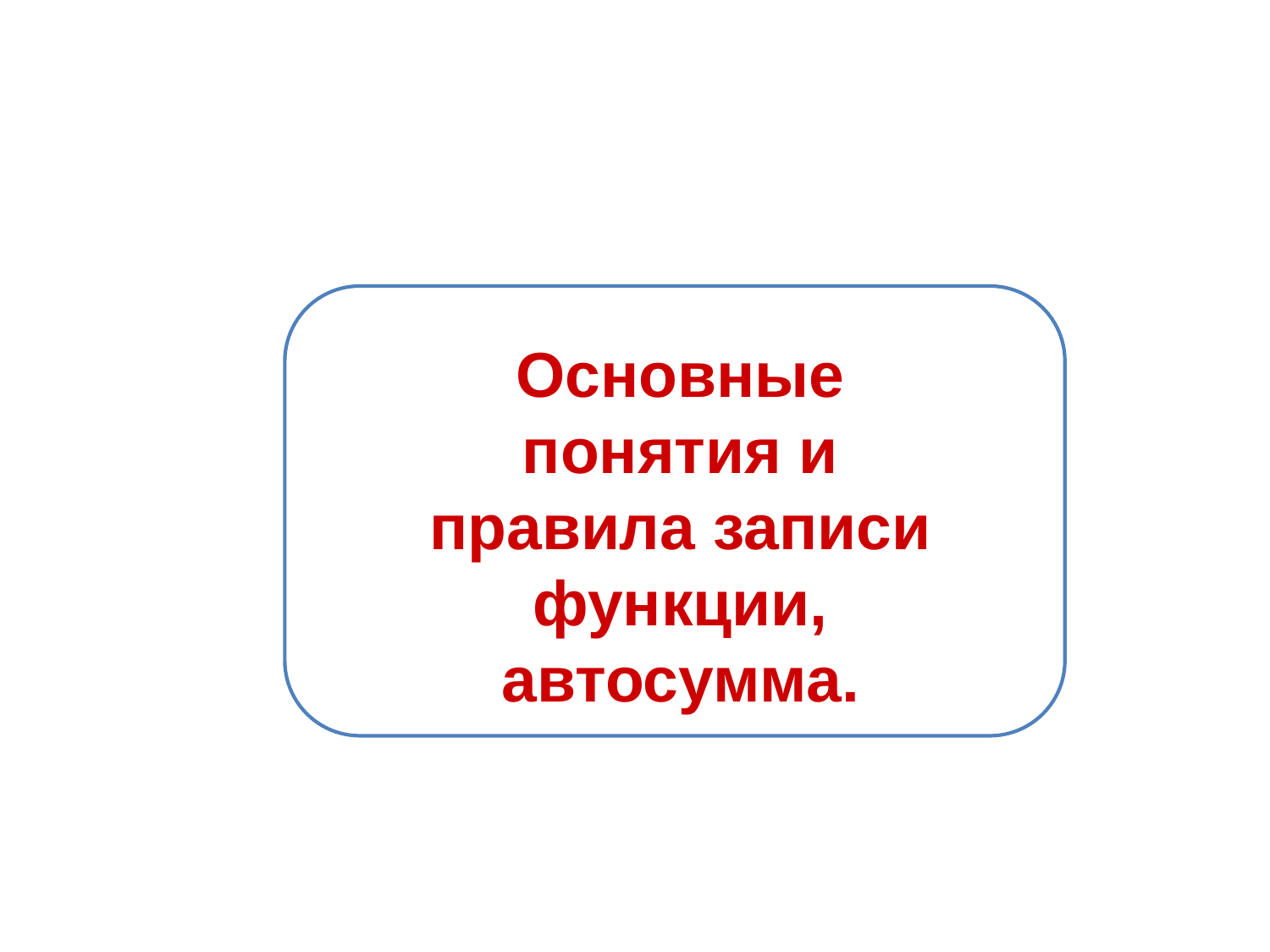

Основные понятия и правила записи функции, автосумма.